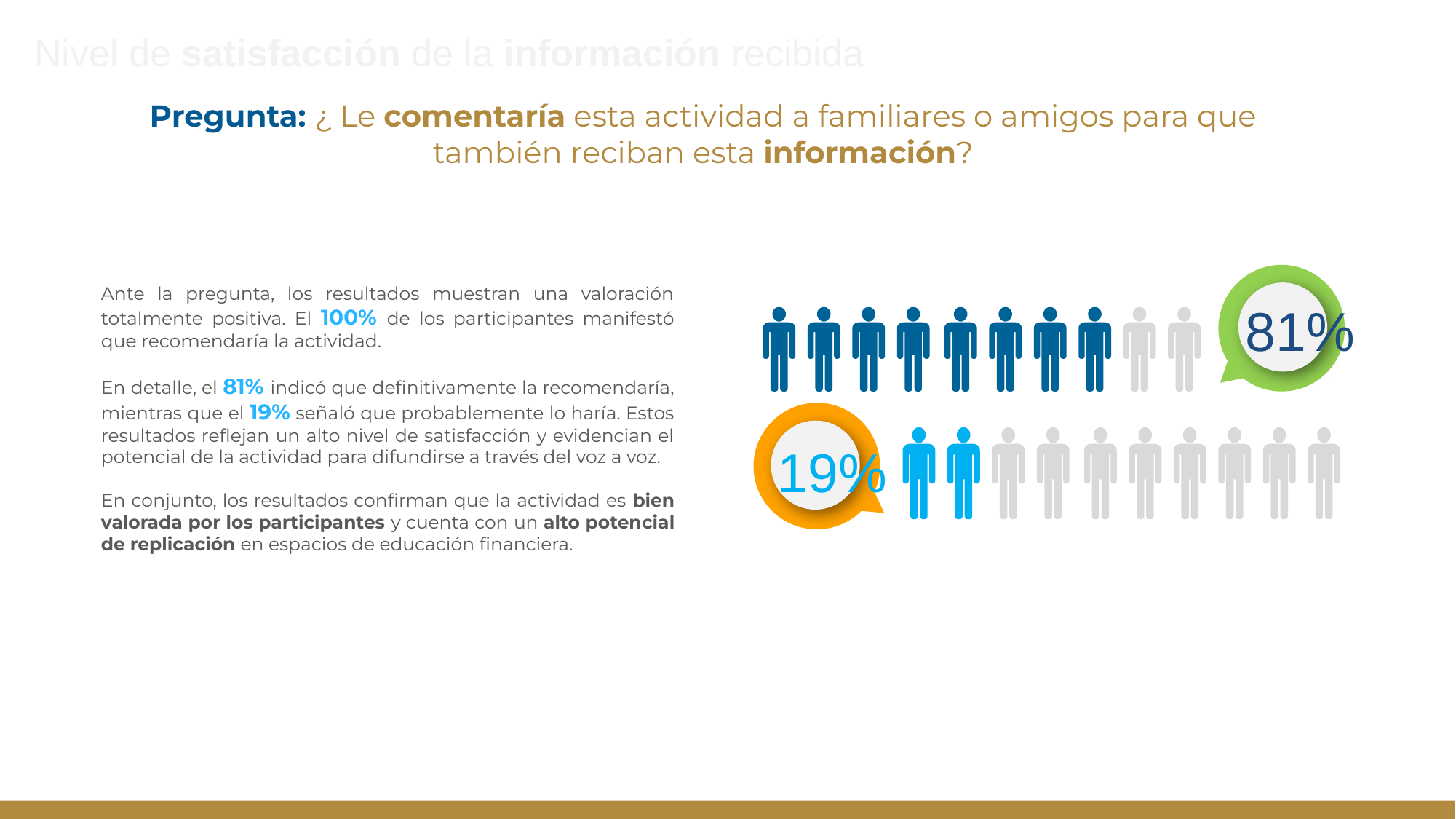

# Nivel de satisfacción de la información recibida
Pregunta: ¿ Le comentaría esta actividad a familiares o amigos para que también reciban esta información?

Ante la pregunta, los resultados muestran una valoración totalmente positiva. El 100% de los participantes manifestó que recomendaría la actividad.

En detalle, el 81% indicó que definitivamente la recomendaría, mientras que el 19% señaló que probablemente lo haría. Estos resultados reflejan un alto nivel de satisfacción y evidencian el potencial de la actividad para difundirse a través del voz a voz.

En conjunto, los resultados confirman que la actividad es bien valorada por los participantes y cuenta con un alto potencial de replicación en espacios de educación financiera.

81%

19%